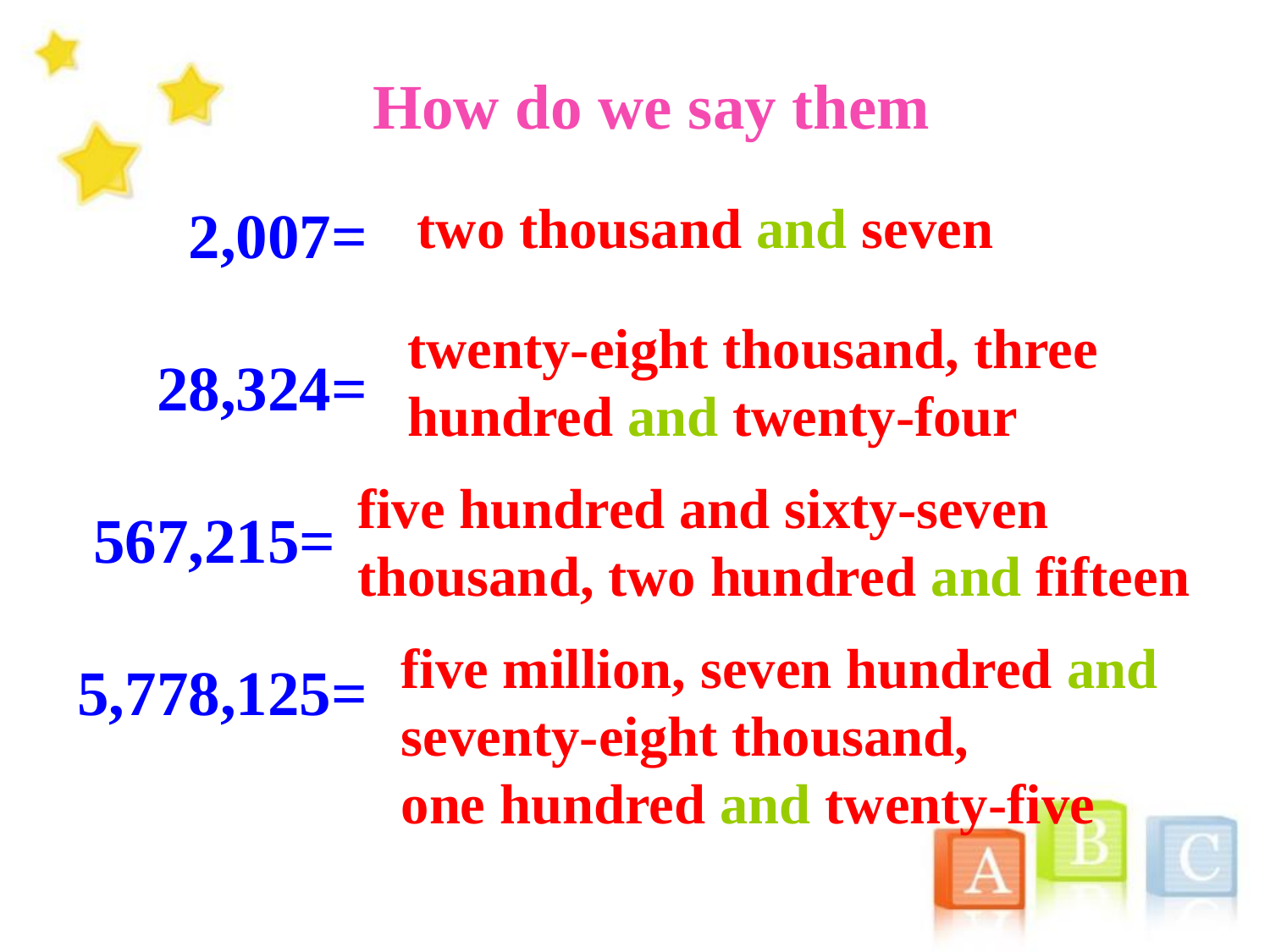

2,007=

     28,324=

 567,215=

5,778,125=

How do we say them
two thousand and seven
twenty-eight thousand, three hundred and twenty-four
five hundred and sixty-seven
thousand, two hundred and fifteen
five million, seven hundred and
seventy-eight thousand,
one hundred and twenty-five